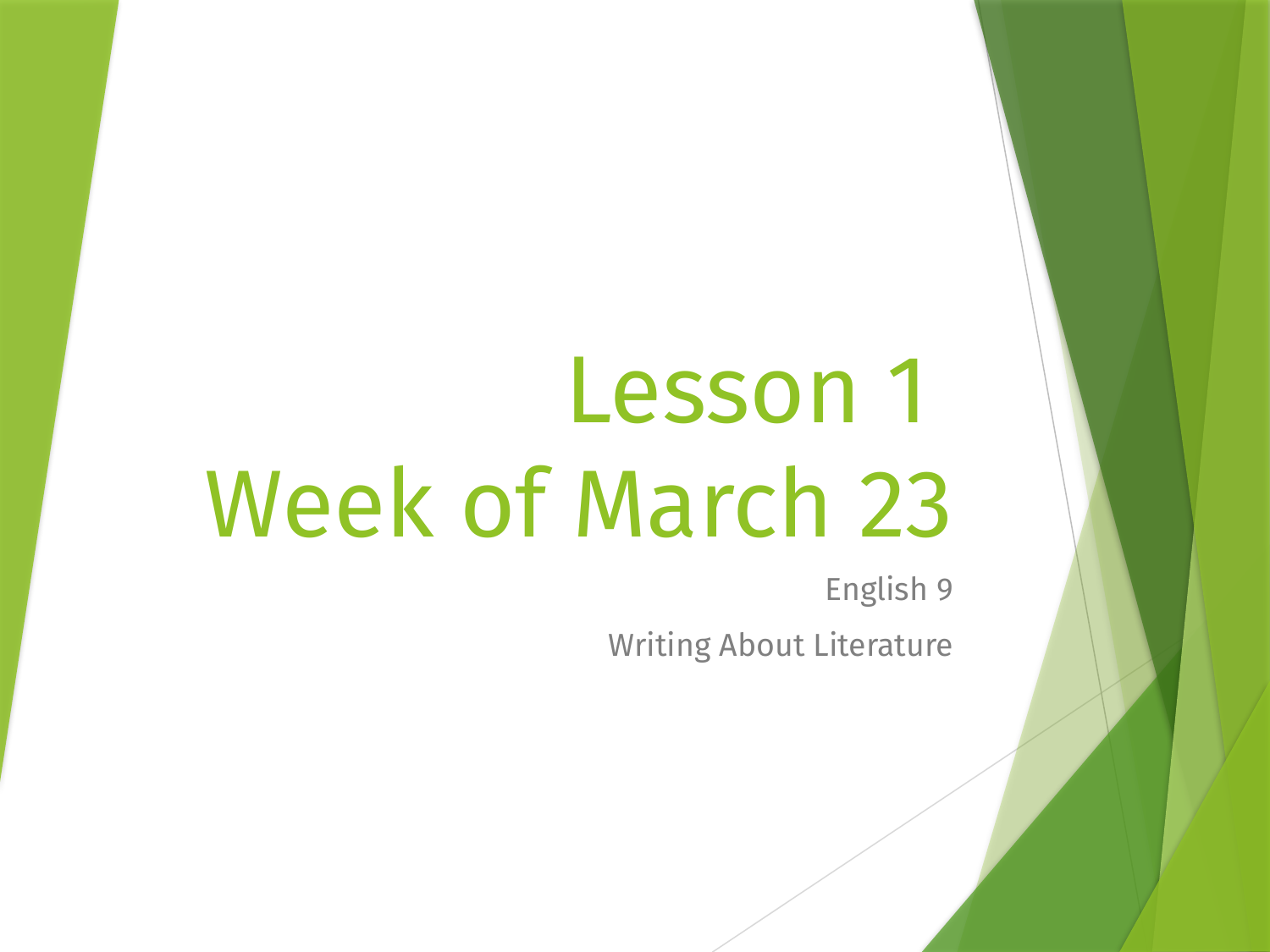

# Lesson 1 Week of March 23
English 9
Writing About Literature